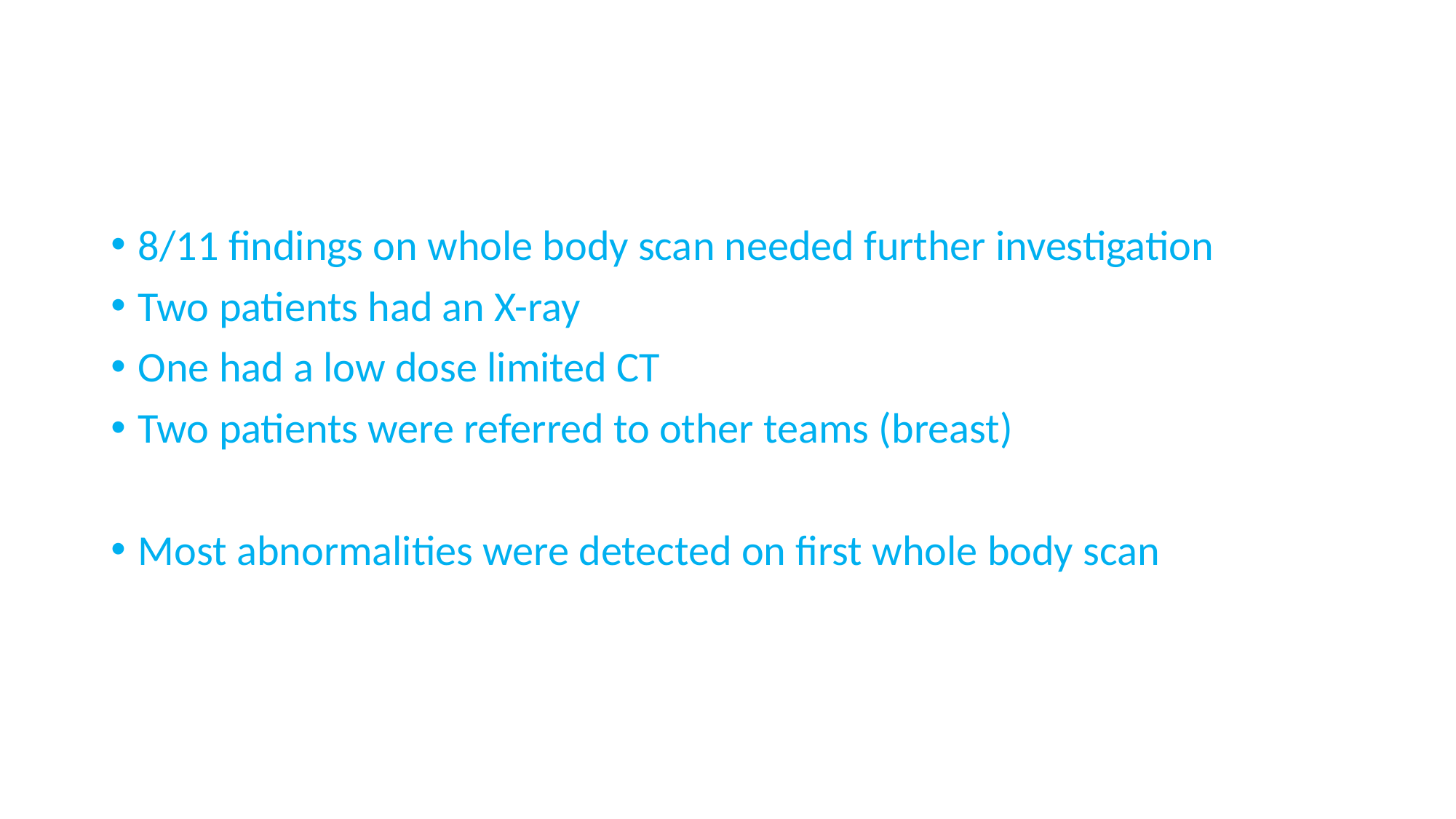

#
8/11 findings on whole body scan needed further investigation
Two patients had an X-ray
One had a low dose limited CT
Two patients were referred to other teams (breast)

Most abnormalities were detected on first whole body scan